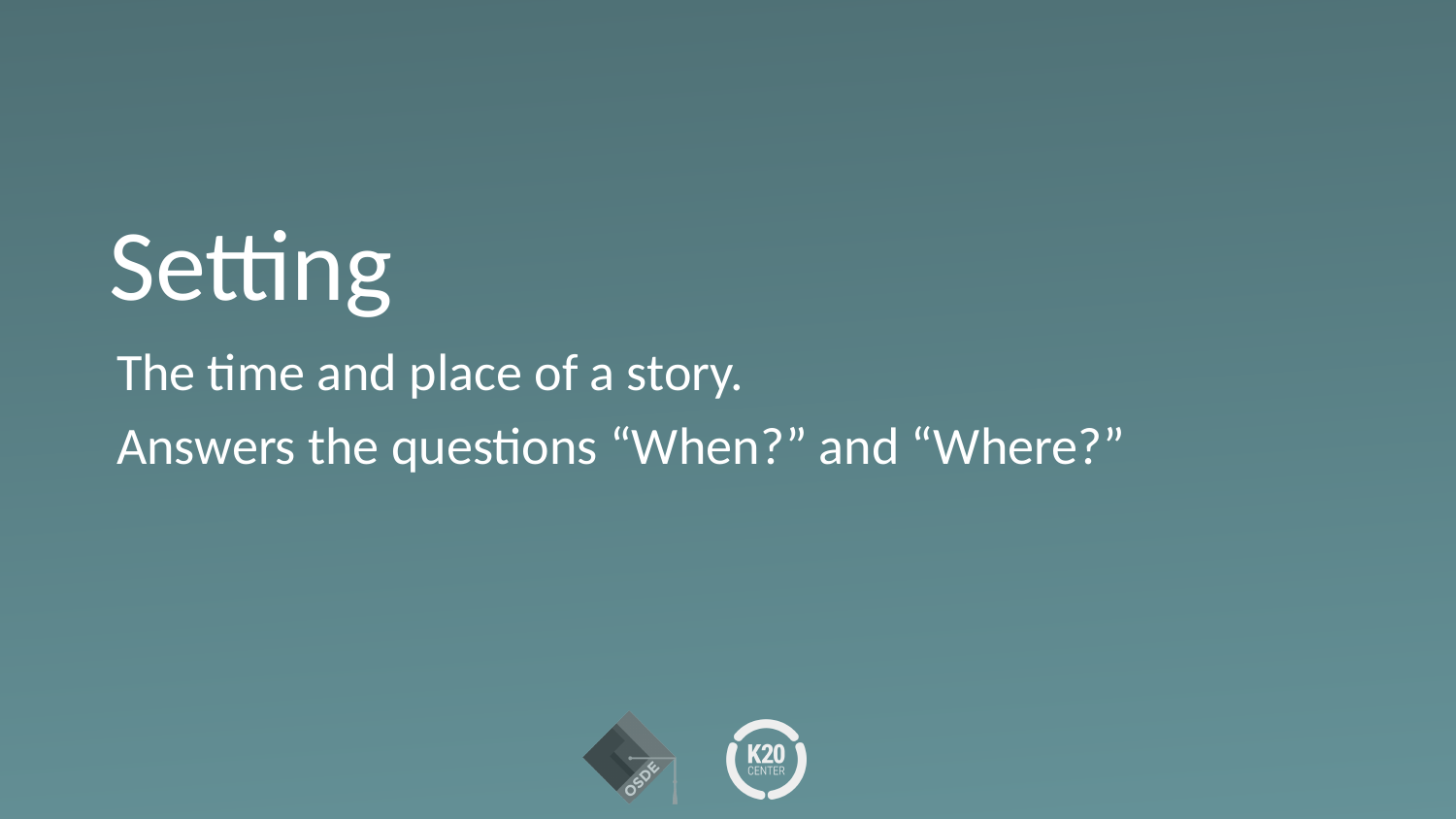

# Setting
The time and place of a story.
Answers the questions “When?” and “Where?”